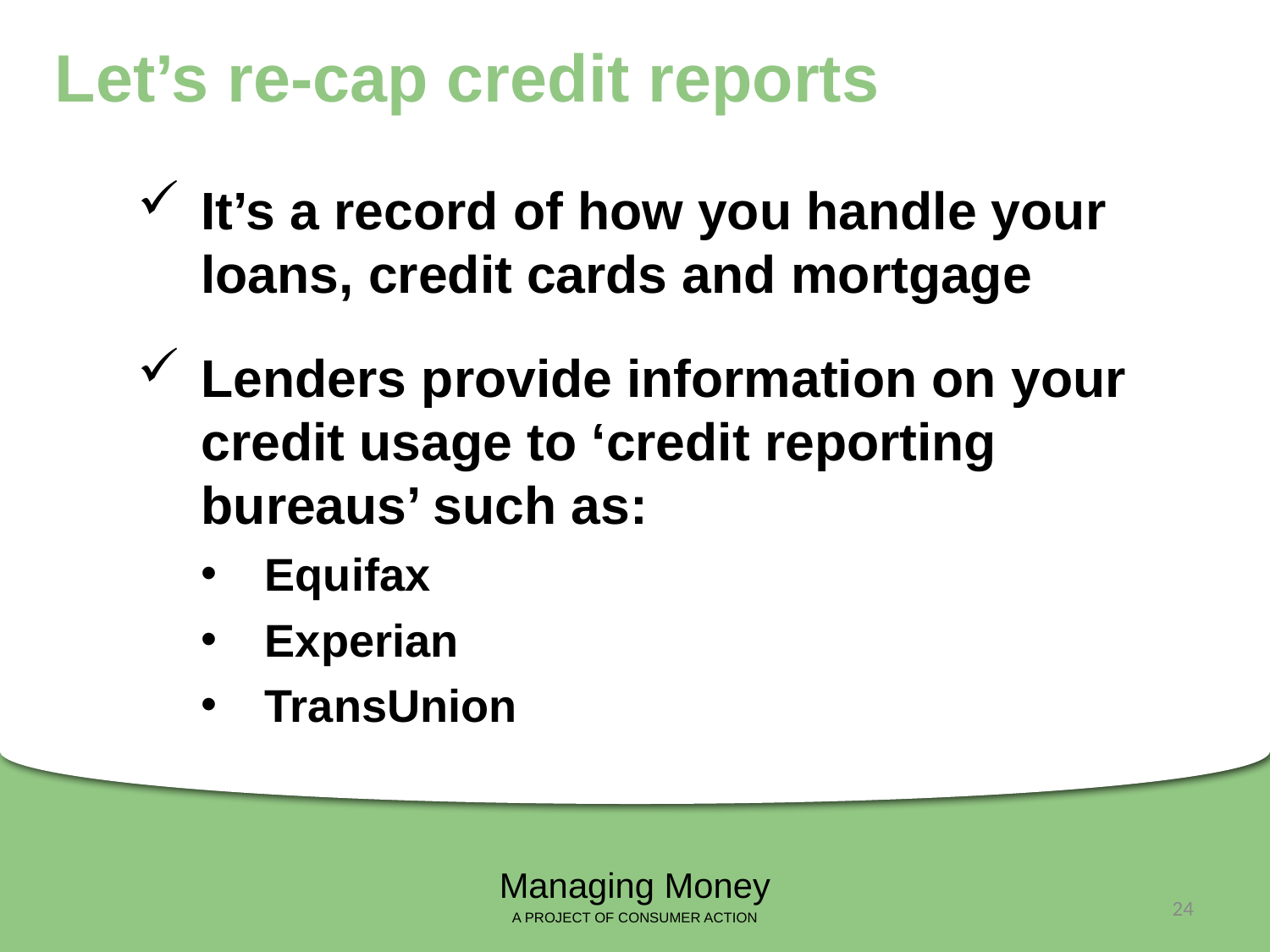

Let’s re-cap credit reports
It’s a record of how you handle your loans, credit cards and mortgage
Lenders provide information on your credit usage to ‘credit reporting bureaus’ such as:
Equifax
Experian
TransUnion

Managing Money
A PROJECT OF CONSUMER ACTION
24